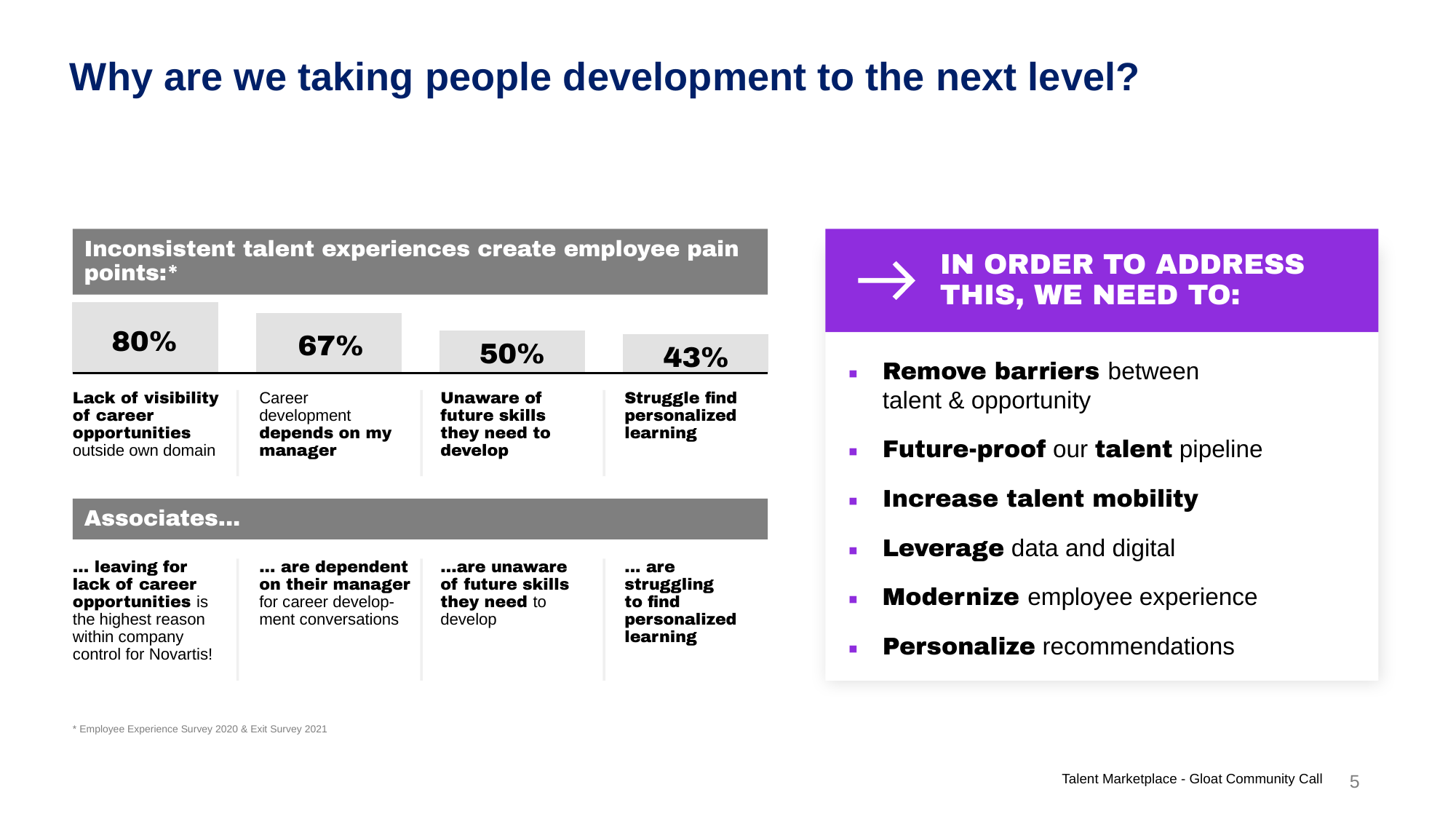

# Why are we taking people development to the next level?
Inconsistent talent experiences create employee pain points:*
IN ORDER TO ADDRESS THIS, WE NEED TO:

### Chart

| Category | 20 |
|---|---|
80%
67%
Remove barriers between
talent & opportunity
Future-proof our talent pipeline
Increase talent mobility
Leverage data and digital
Modernize employee experience
Personalize recommendations
50%
43%
Lack of visibility of career opportunities outside own domain
Career
development depends on my manager
Unaware of future skills they need to develop
Struggle find personalized learning
Associates...
... leaving for
lack of career opportunities is the highest reason within company control for Novartis!
... are dependent on their manager for career develop-ment conversations
...are unaware
of future skills they need to develop
... are struggling
to find
personalized learning
* Employee Experience Survey 2020 & Exit Survey 2021
Talent Marketplace - Gloat Community Call
5